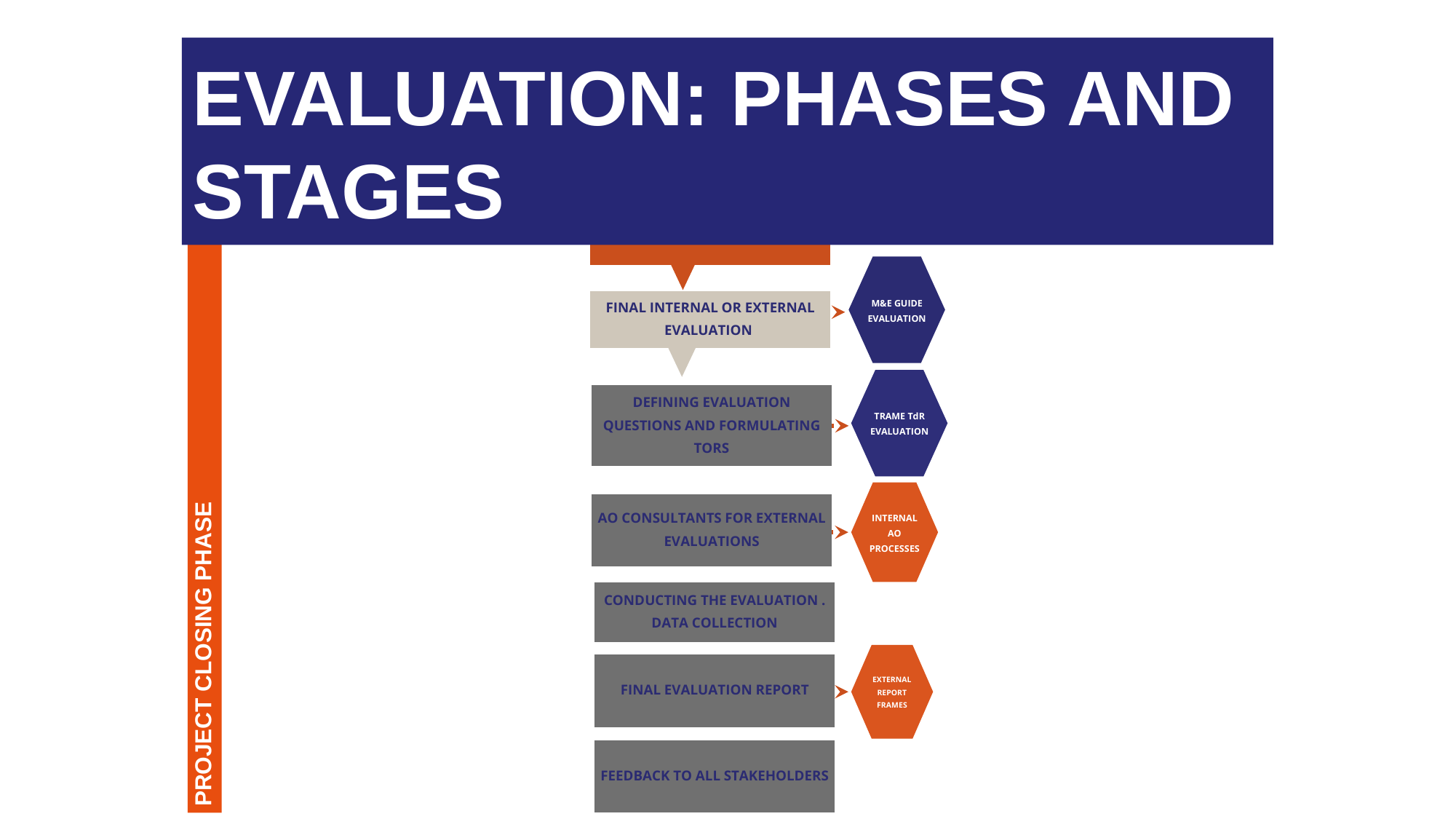

EVALUATION: PHASES AND STAGES

EVALUATION

M&E GUIDE
EVALUATION

FINAL INTERNAL OR EXTERNAL EVALUATION

TRAME TdR EVALUATION

DEFINING EVALUATION QUESTIONS AND FORMULATING TORS
PROJECT CLOSING PHASE

INTERNAL AO PROCESSES

AO CONSULTANTS FOR EXTERNAL EVALUATIONS

CONDUCTING THE EVALUATION . DATA COLLECTION

EXTERNAL REPORT FRAMES

FINAL EVALUATION REPORT

FEEDBACK TO ALL STAKEHOLDERS